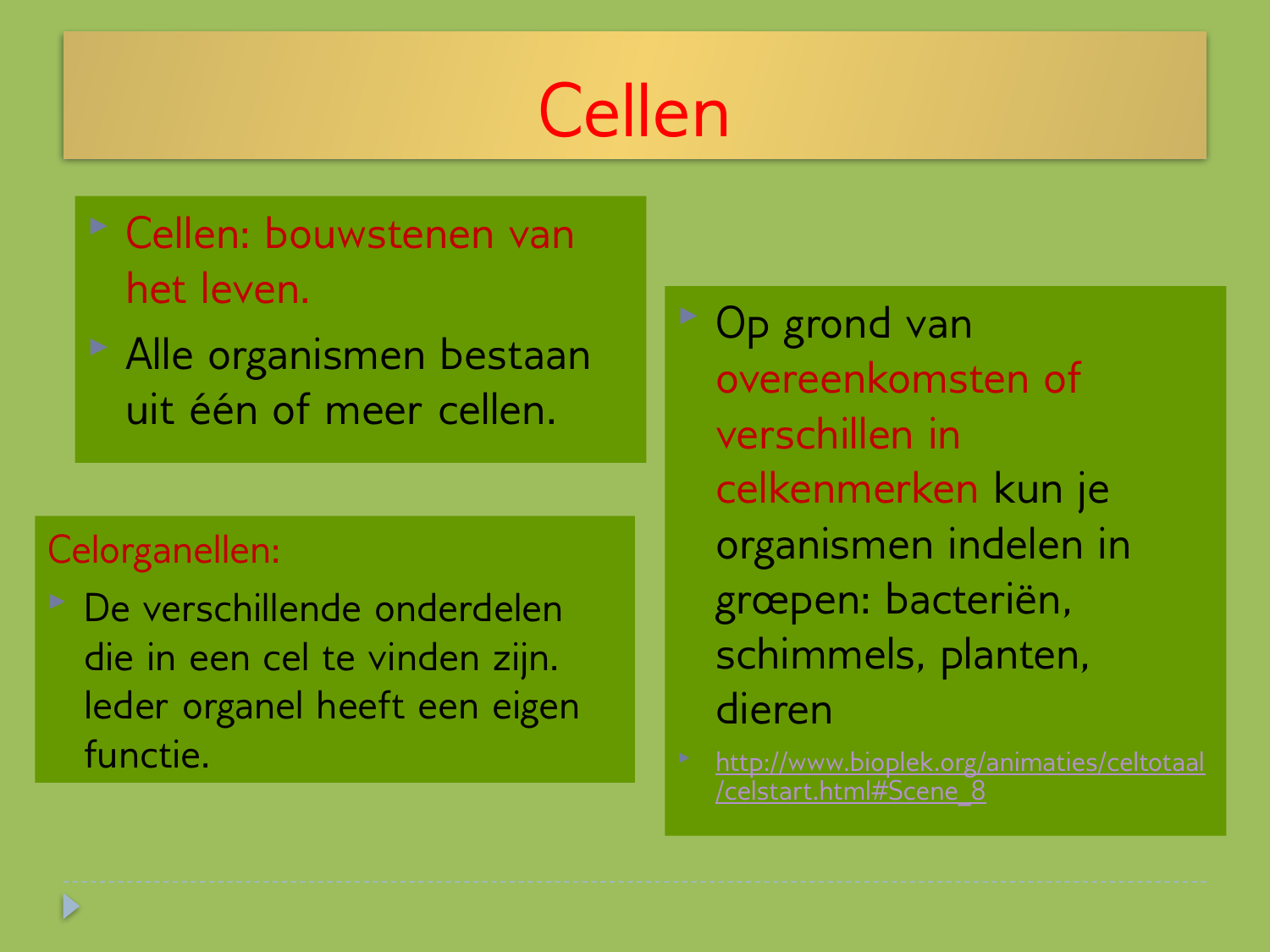

# Cellen
Cellen: bouwstenen van het leven.
Alle organismen bestaan uit één of meer cellen.
Op grond van overeenkomsten of verschillen in celkenmerken kun je organismen indelen in groepen: bacteriën, schimmels, planten, dieren
http://www.bioplek.org/animaties/celtotaal/celstart.html#Scene_8
Celorganellen:
De verschillende onderdelen die in een cel te vinden zijn. Ieder organel heeft een eigen functie.